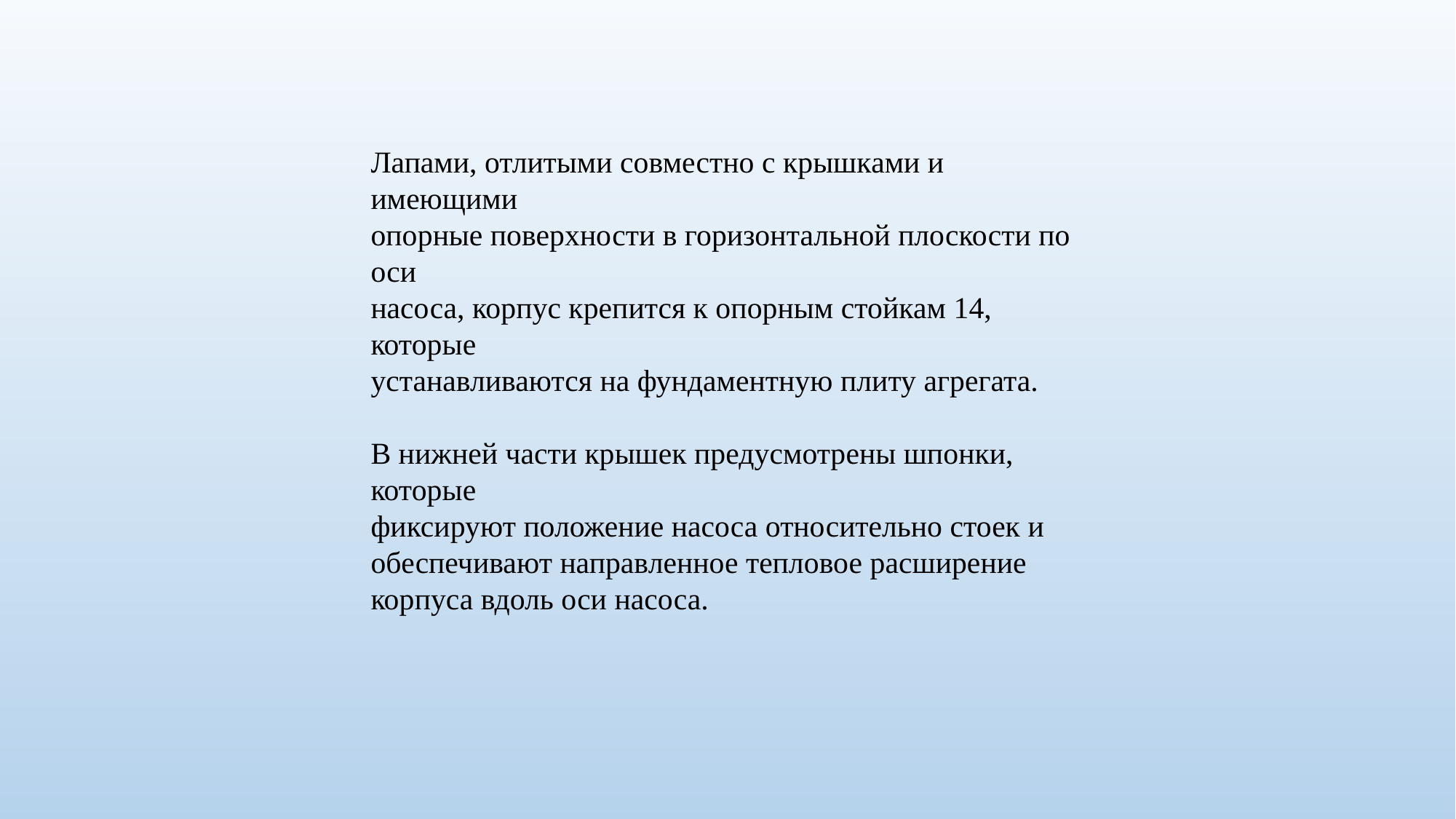

Лапами, отлитыми совместно с крышками и имеющими
опорные поверхности в горизонтальной плоскости по оси
насоса, корпус крепится к опорным стойкам 14, которые
устанавливаются на фундаментную плиту агрегата.

В нижней части крышек предусмотрены шпонки, которые
фиксируют положение насоса относительно стоек и
обеспечивают направленное тепловое расширение
корпуса вдоль оси насоса.